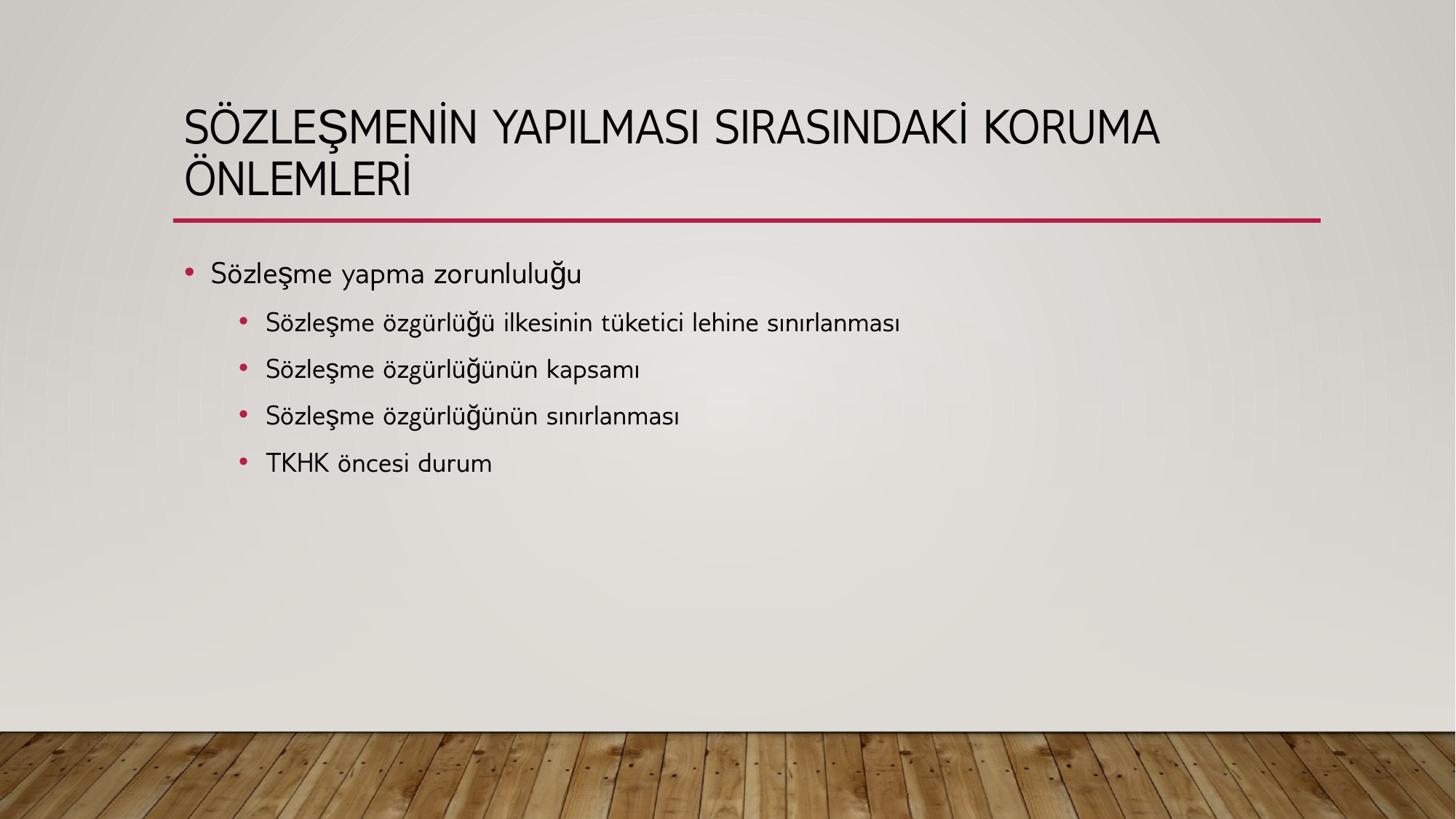

# Sözleşmenin yapılması sırasındaki koruma önlemleri
Sözleşme yapma zorunluluğu
Sözleşme özgürlüğü ilkesinin tüketici lehine sınırlanması
Sözleşme özgürlüğünün kapsamı
Sözleşme özgürlüğünün sınırlanması
TKHK öncesi durum